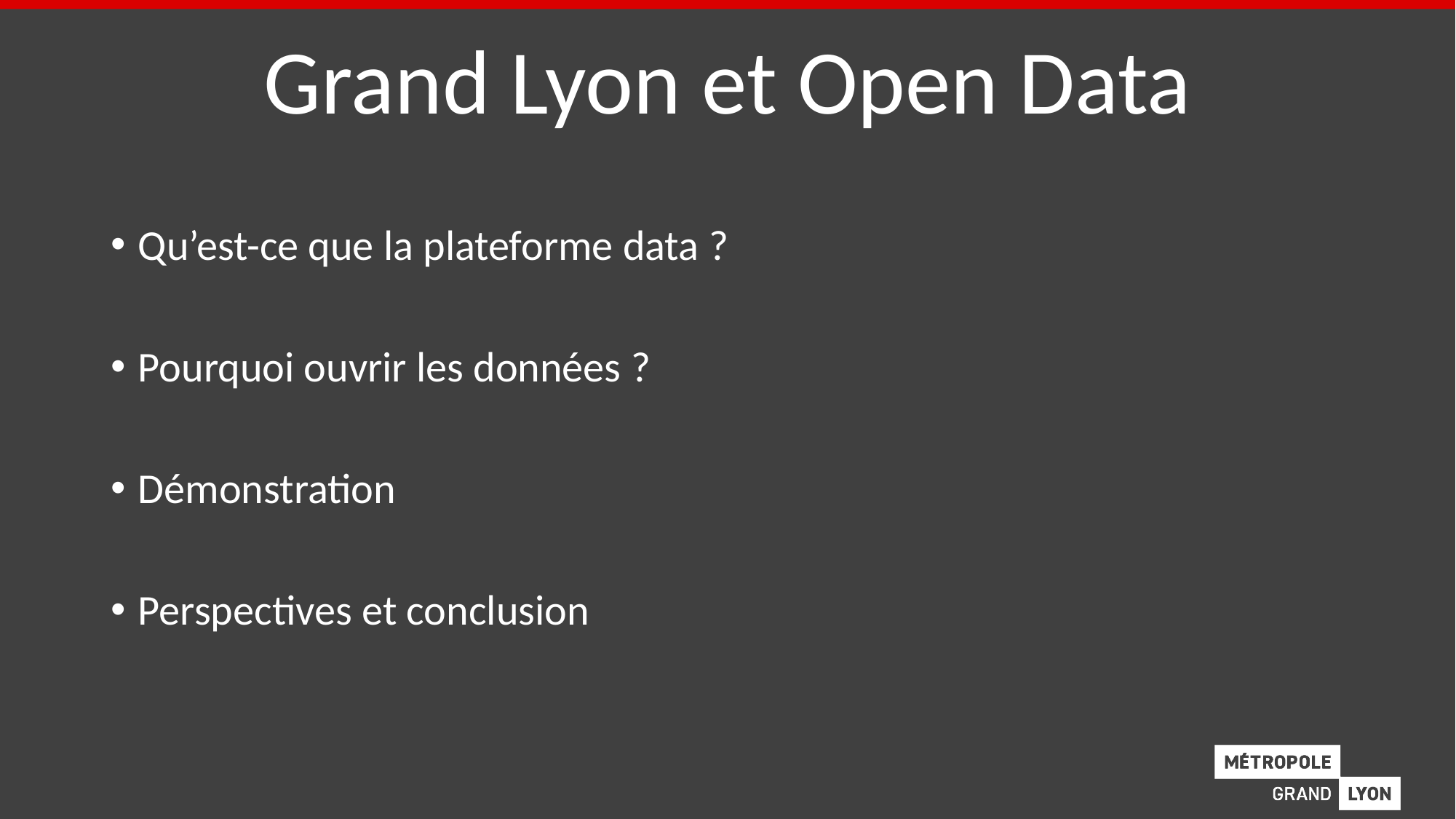

# Grand Lyon et Open Data
Qu’est-ce que la plateforme data ?

Pourquoi ouvrir les données ?

Démonstration

Perspectives et conclusion